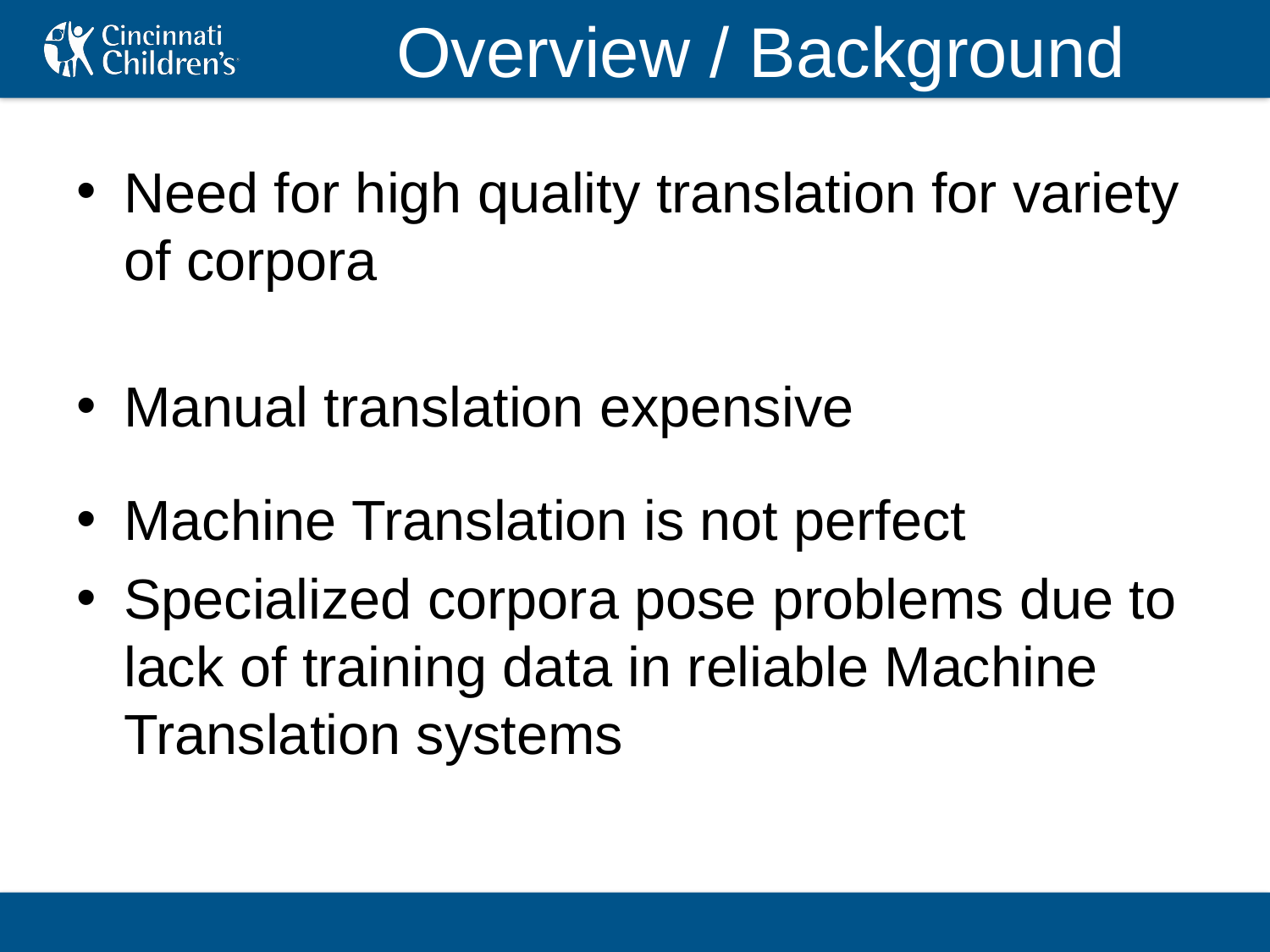

# Overview / Background
Need for high quality translation for variety of corpora
Manual translation expensive
Machine Translation is not perfect
Specialized corpora pose problems due to lack of training data in reliable Machine Translation systems